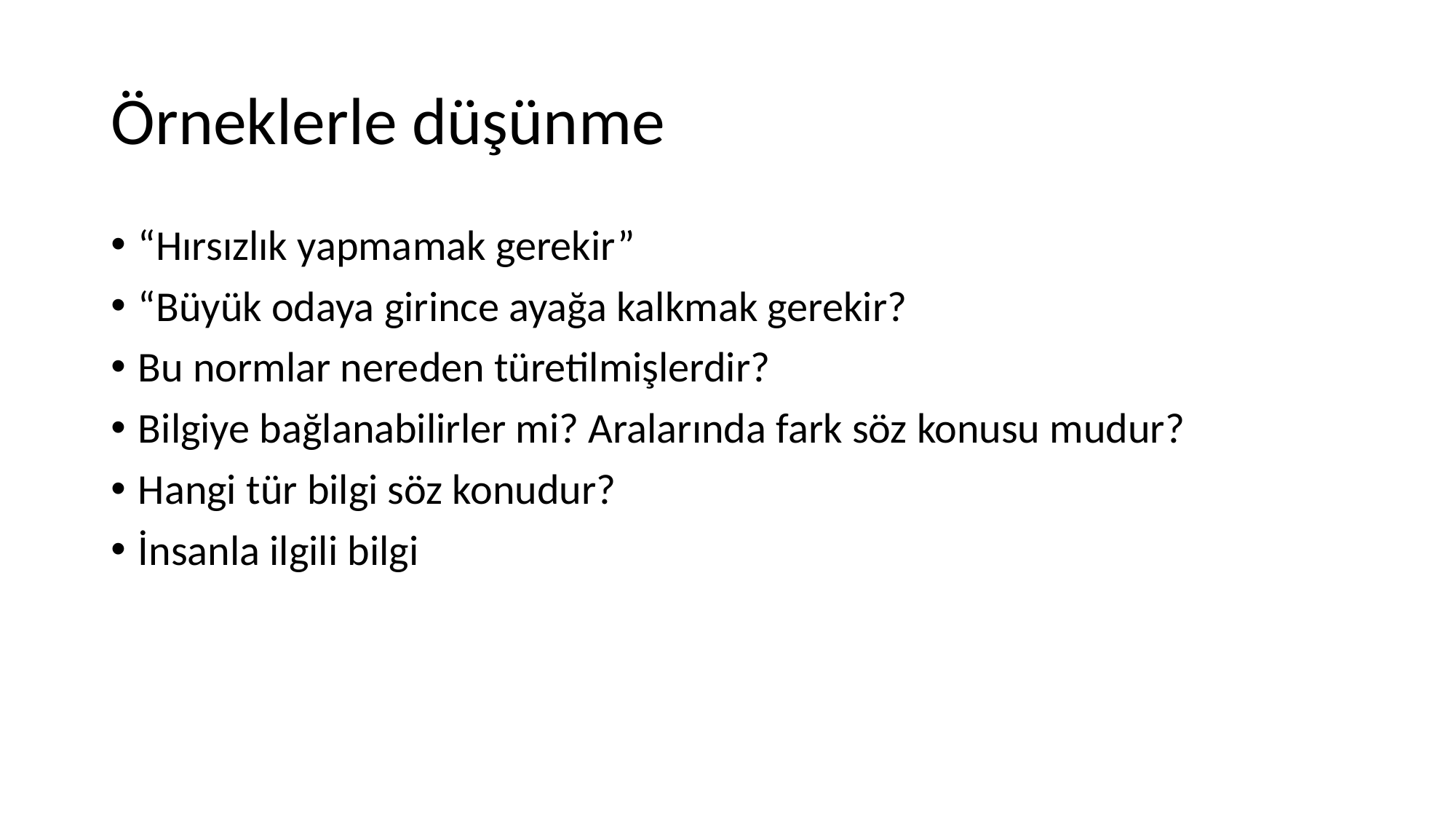

# Örneklerle düşünme
“Hırsızlık yapmamak gerekir”
“Büyük odaya girince ayağa kalkmak gerekir?
Bu normlar nereden türetilmişlerdir?
Bilgiye bağlanabilirler mi? Aralarında fark söz konusu mudur?
Hangi tür bilgi söz konudur?
İnsanla ilgili bilgi